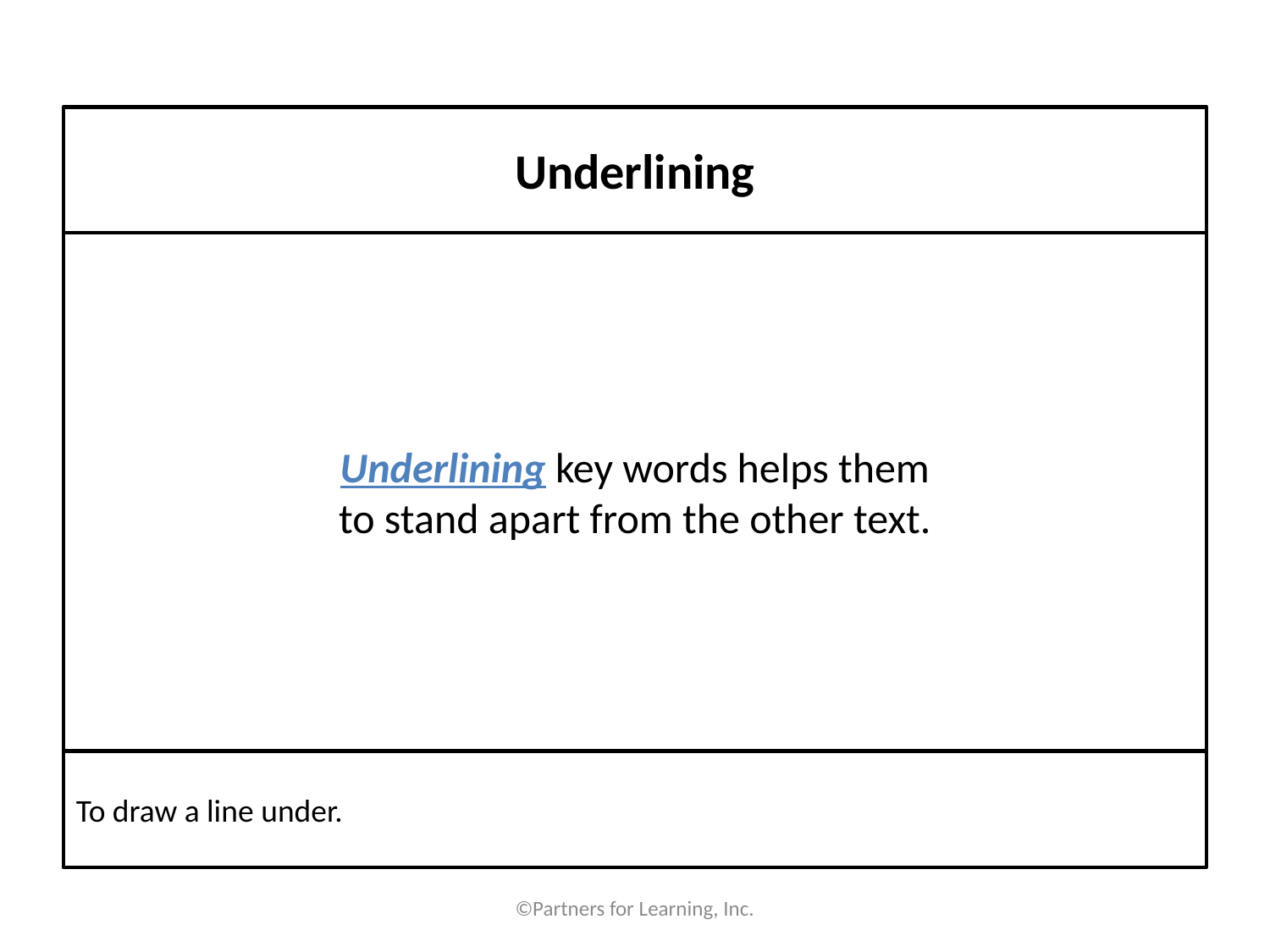

#
Underlining
Underlining key words helps them to stand apart from the other text.
To draw a line under.
©Partners for Learning, Inc.